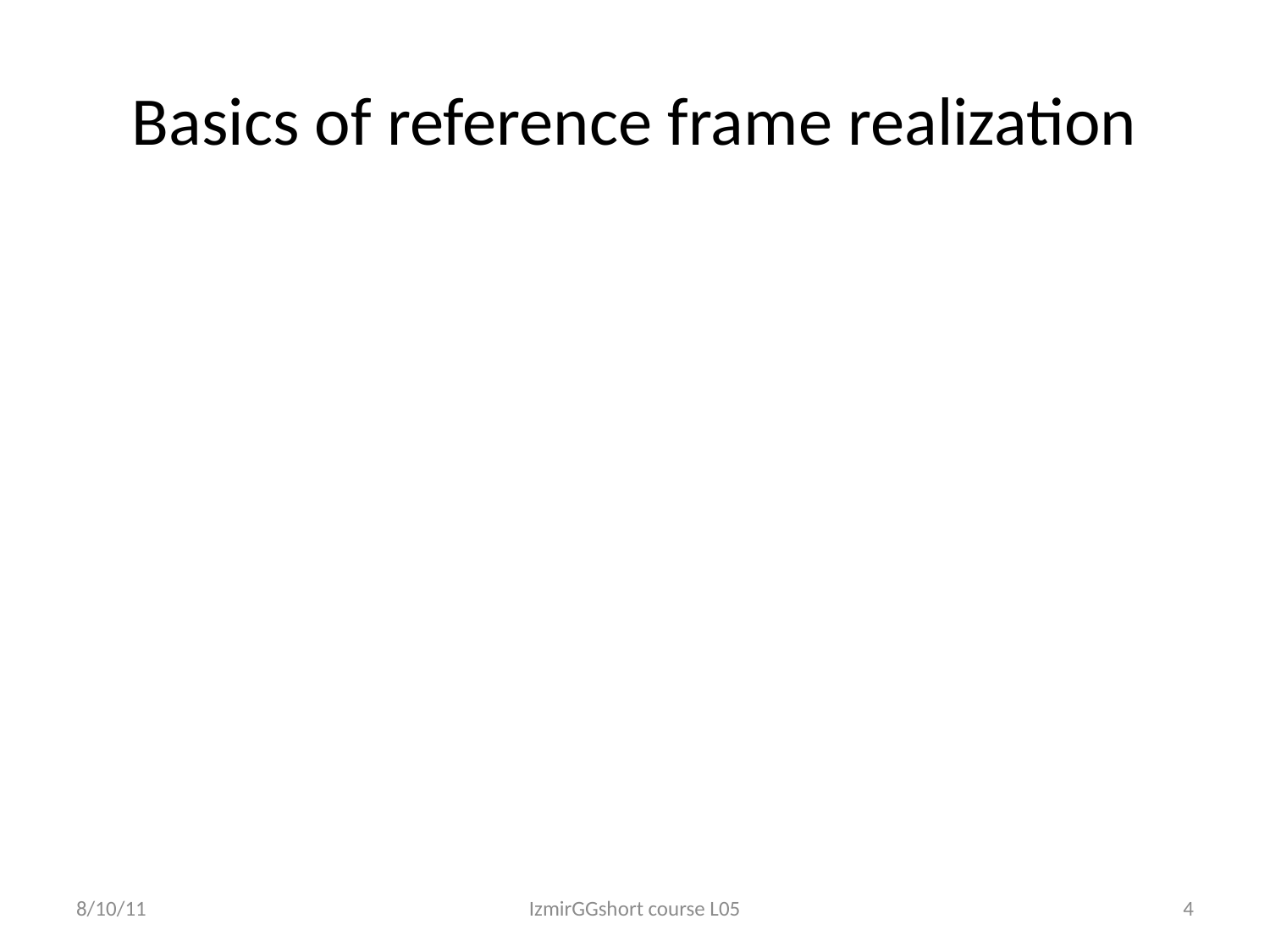

# Basics of reference frame realization

8/10/11
IzmirGGshort course L05
4